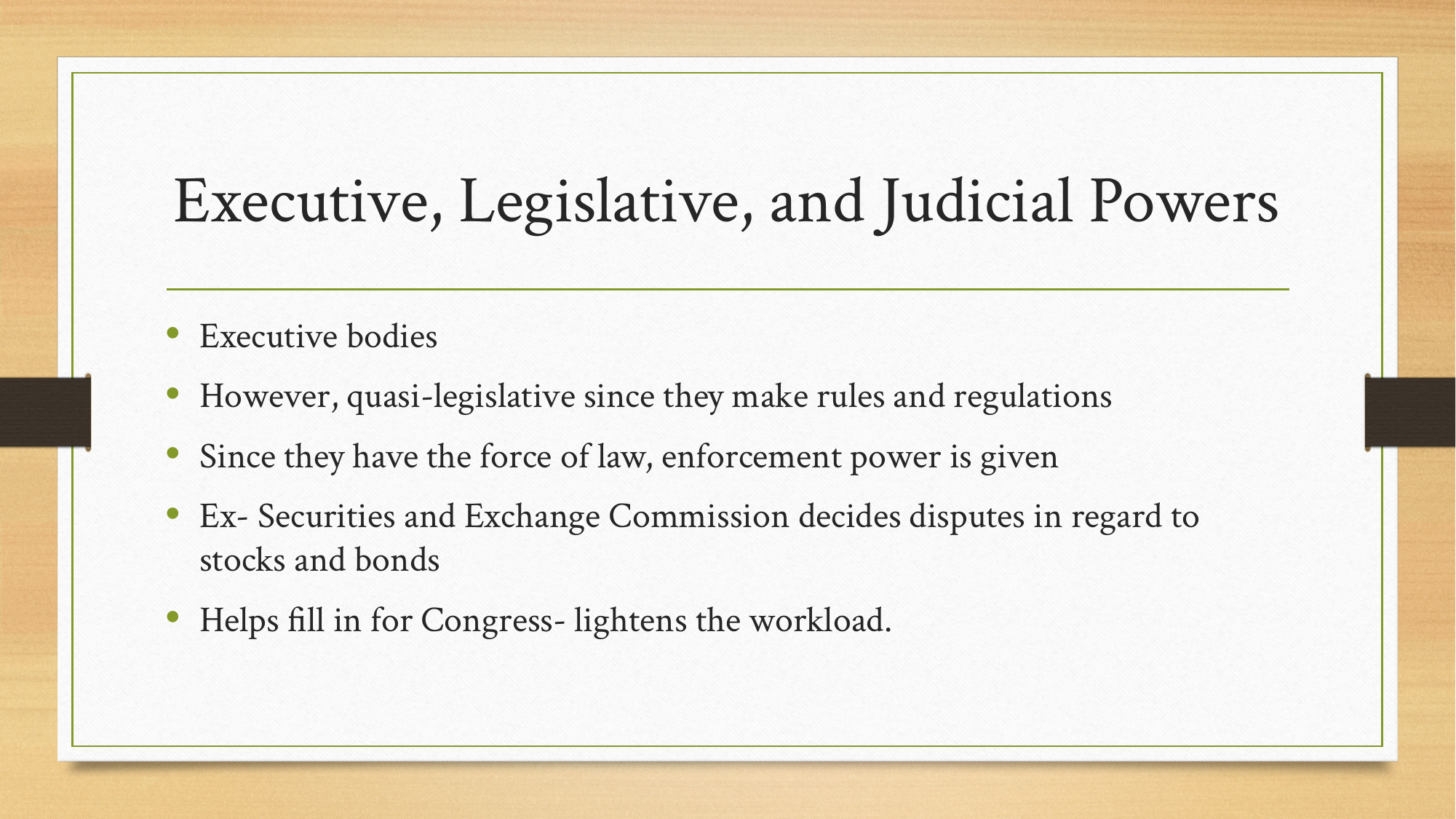

# Executive, Legislative, and Judicial Powers
Executive bodies
However, quasi-legislative since they make rules and regulations
Since they have the force of law, enforcement power is given
Ex- Securities and Exchange Commission decides disputes in regard to stocks and bonds
Helps fill in for Congress- lightens the workload.